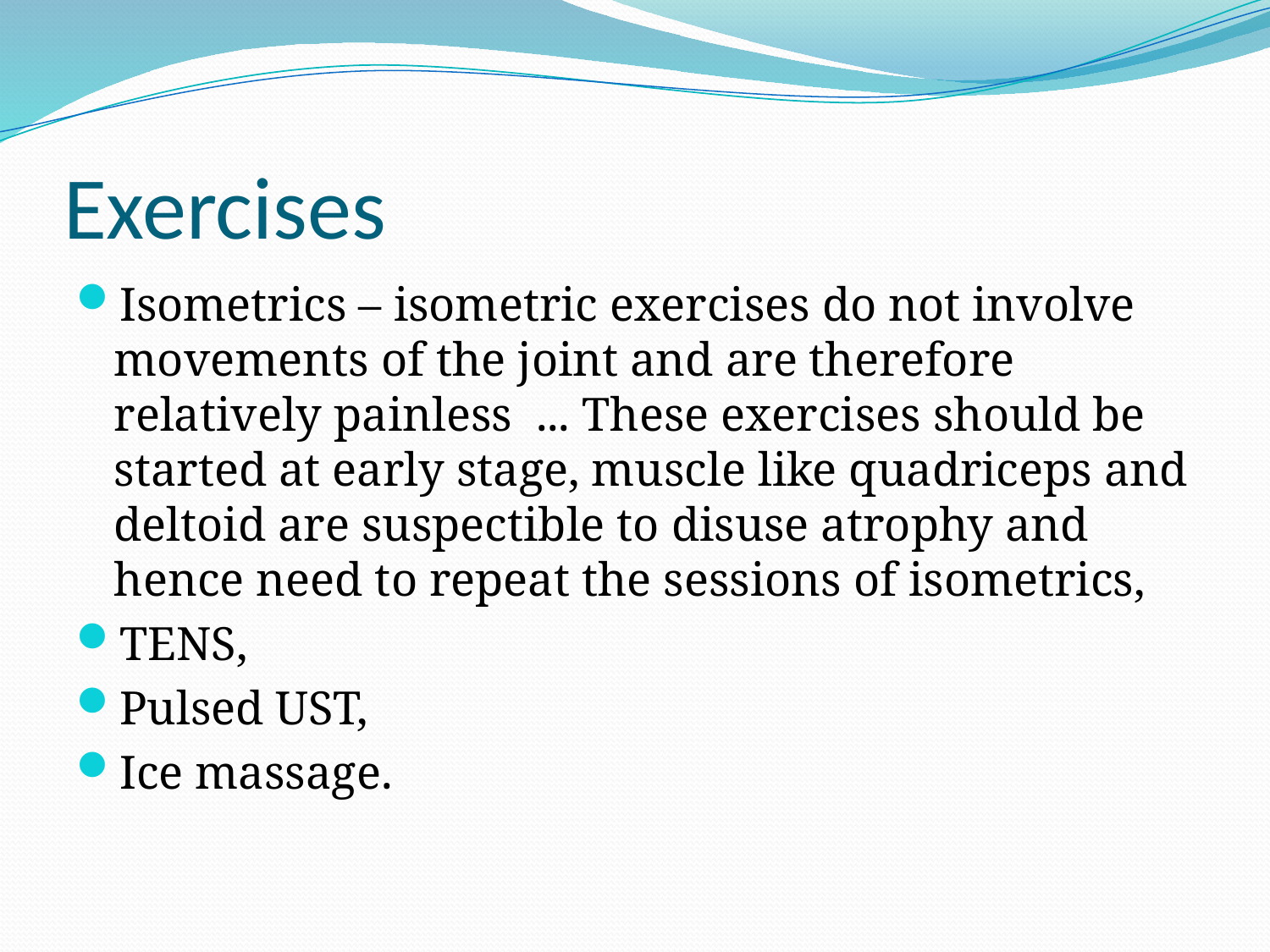

# Exercises
Isometrics – isometric exercises do not involve movements of the joint and are therefore relatively painless  ... These exercises should be started at early stage, muscle like quadriceps and deltoid are suspectible to disuse atrophy and hence need to repeat the sessions of isometrics,
TENS,
Pulsed UST,
Ice massage.